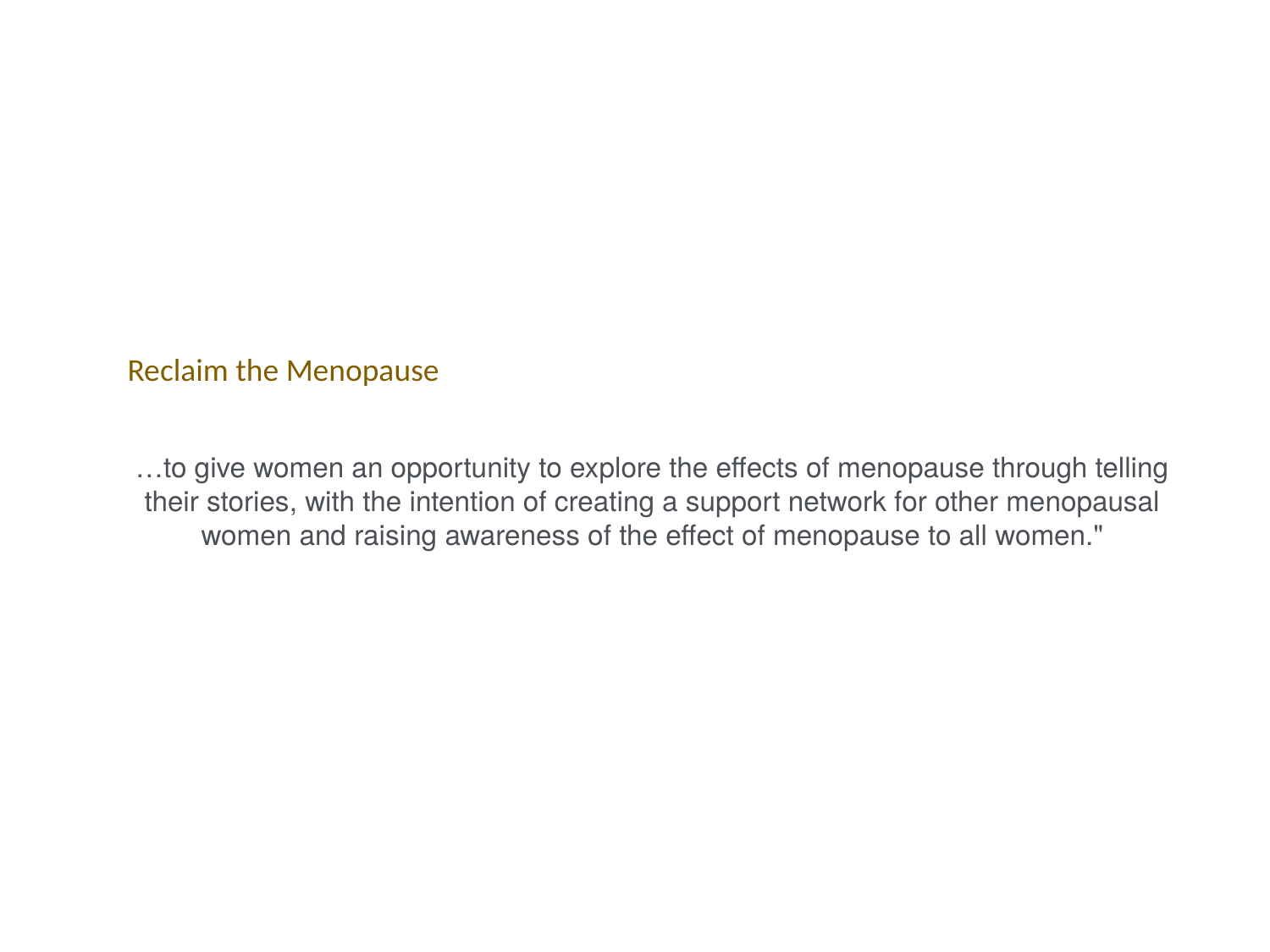

Reclaim the Menopause
# …to give women an opportunity to explore the effects of menopause through telling their stories, with the intention of creating a support network for other menopausal women and raising awareness of the effect of menopause to all women."